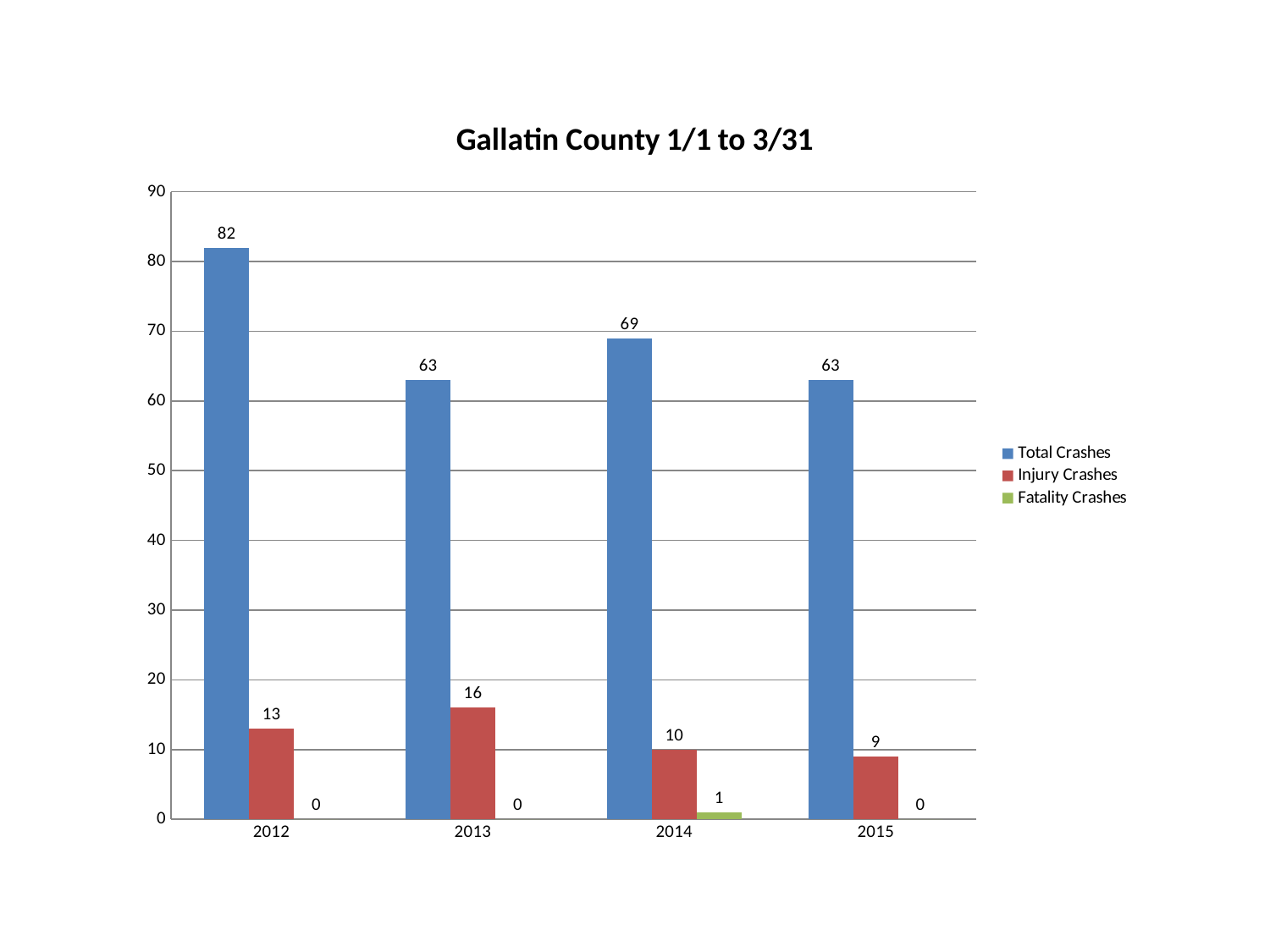

### Chart: Gallatin County 1/1 to 3/31

| Category | Total Crashes | Injury Crashes | Fatality Crashes |
|---|---|---|---|
| 2012 | 82.0 | 13.0 | 0.0 |
| 2013 | 63.0 | 16.0 | 0.0 |
| 2014 | 69.0 | 10.0 | 1.0 |
| 2015 | 63.0 | 9.0 | 0.0 |